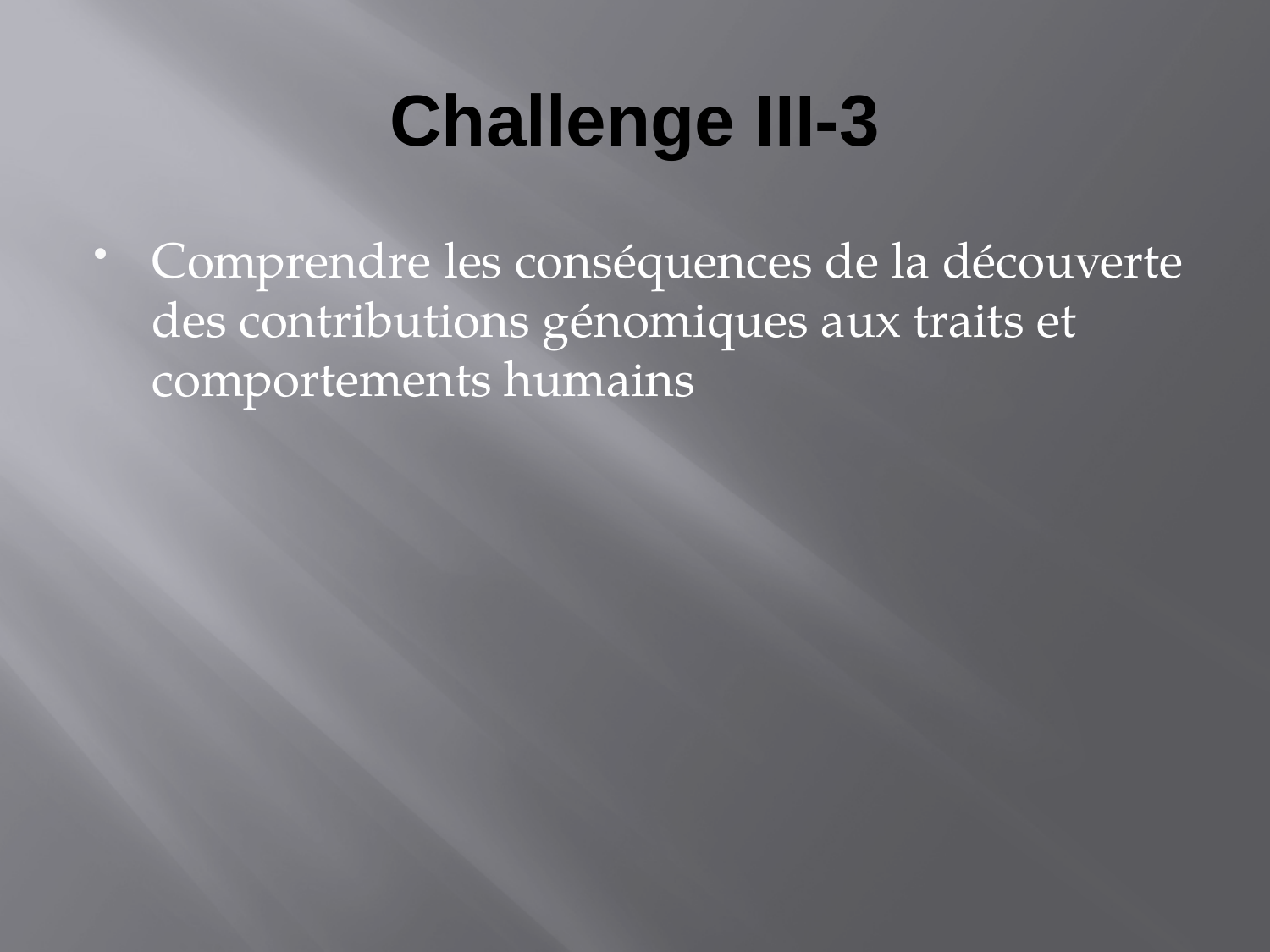

# Challenge III-3
Comprendre les conséquences de la découverte des contributions génomiques aux traits et comportements humains